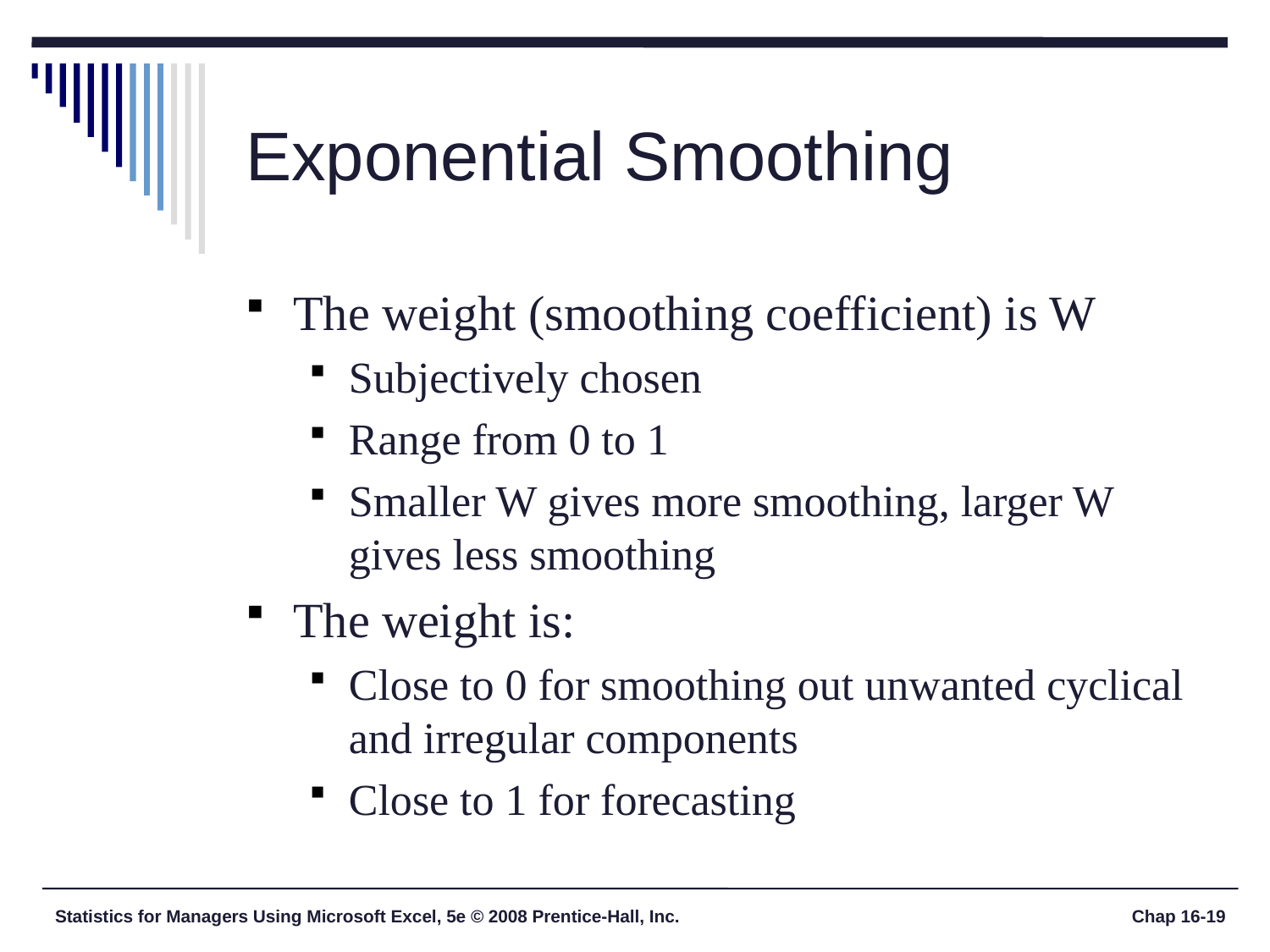

# Exponential Smoothing
The weight (smoothing coefficient) is W
Subjectively chosen
Range from 0 to 1
Smaller W gives more smoothing, larger W gives less smoothing
The weight is:
Close to 0 for smoothing out unwanted cyclical and irregular components
Close to 1 for forecasting
Statistics for Managers Using Microsoft Excel, 5e © 2008 Prentice-Hall, Inc.

Chap 16-19